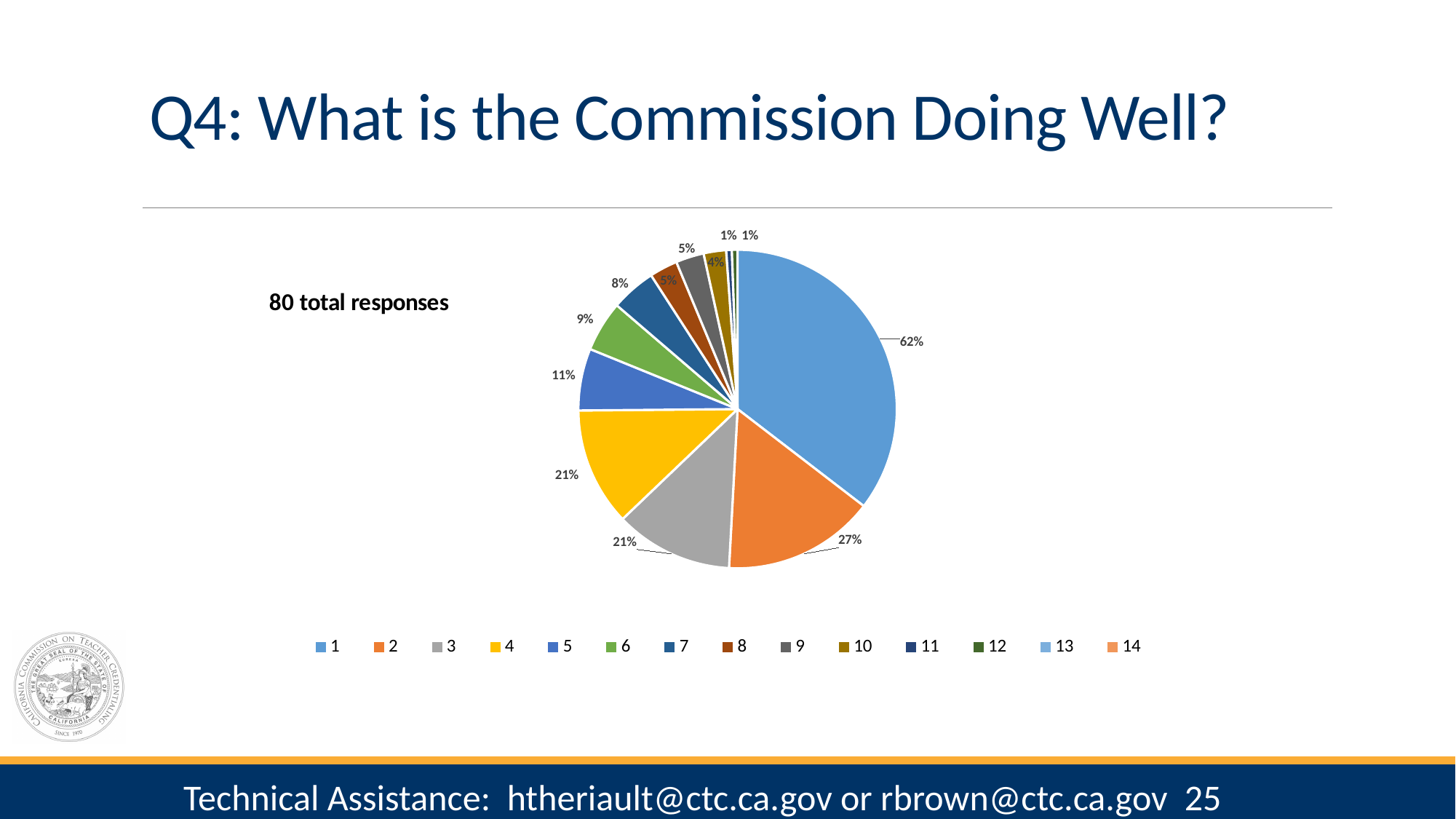

# Q4: What is the Commission Doing Well?

### Chart: 80 total responses

| Category |  |
|---|---|
25